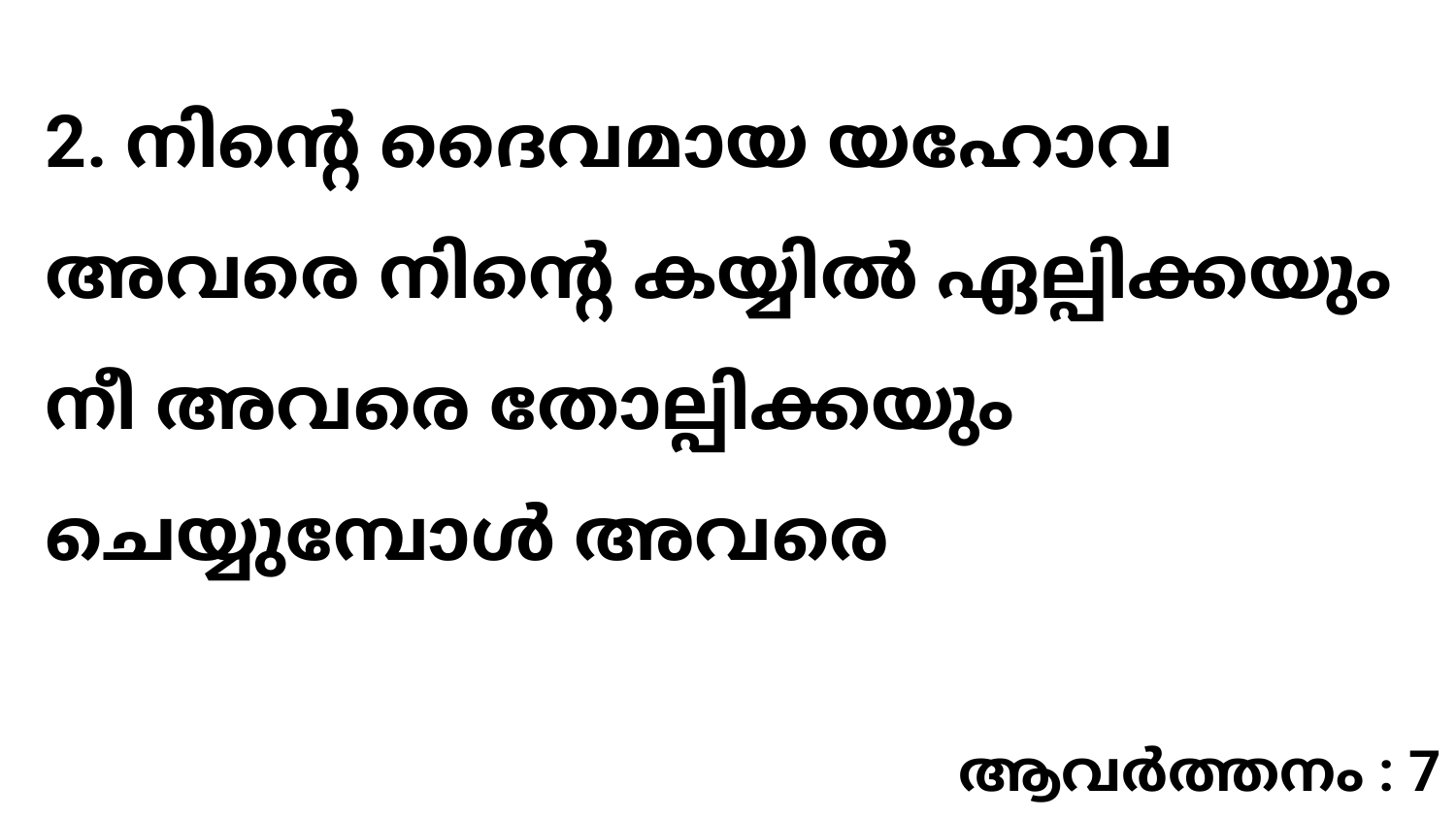

2. നിന്റെ ദൈവമായ യഹോവ അവരെ നിന്റെ കയ്യിൽ ഏല്പിക്കയും നീ അവരെ തോല്പിക്കയും ചെയ്യുമ്പോൾ അവരെ
ആവർത്തനം : 7